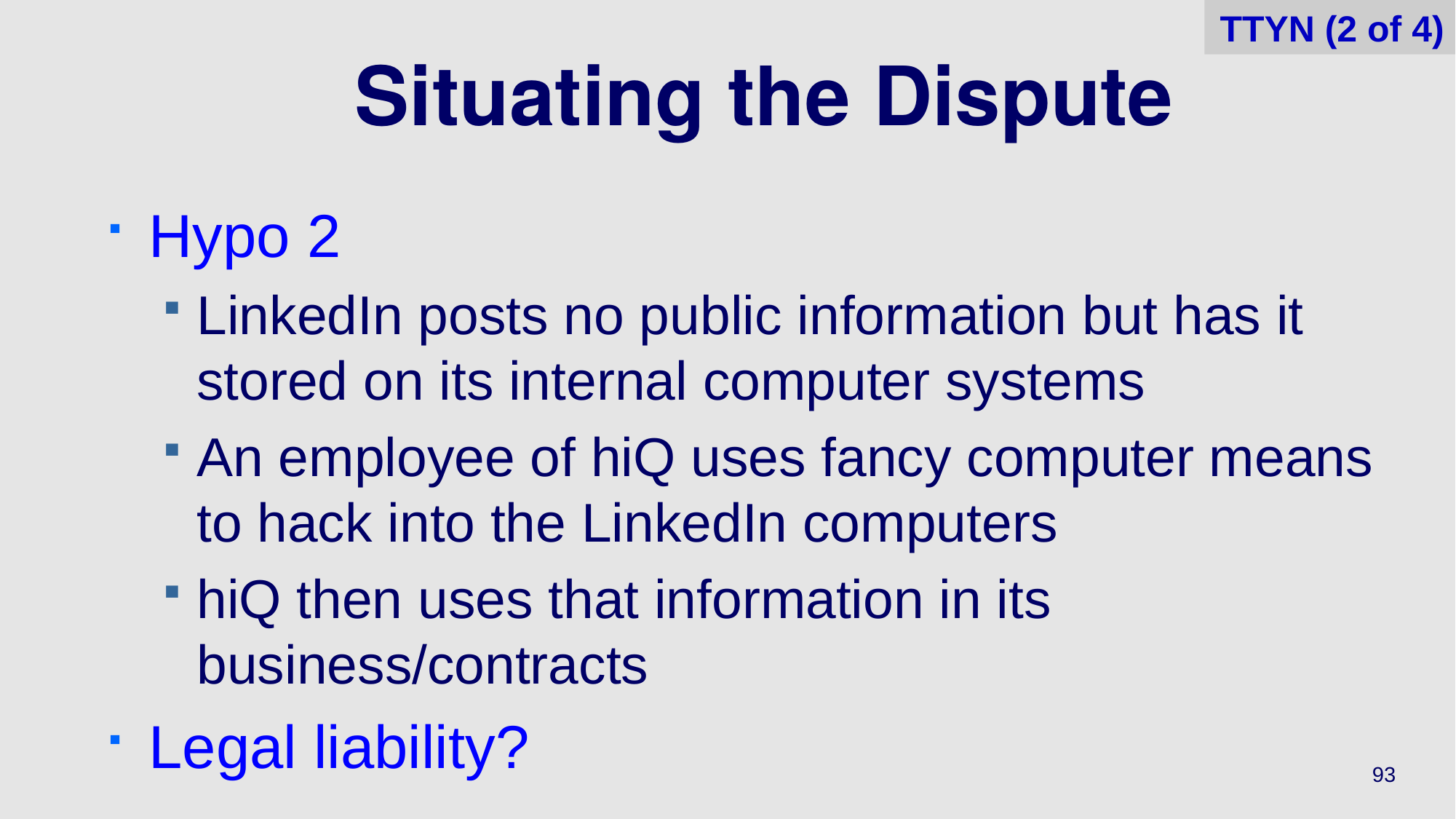

TTYN (2 of 4)
# Situating the Dispute
Hypo 2
LinkedIn posts no public information but has it stored on its internal computer systems
An employee of hiQ uses fancy computer means to hack into the LinkedIn computers
hiQ then uses that information in its business/contracts
Legal liability?
93